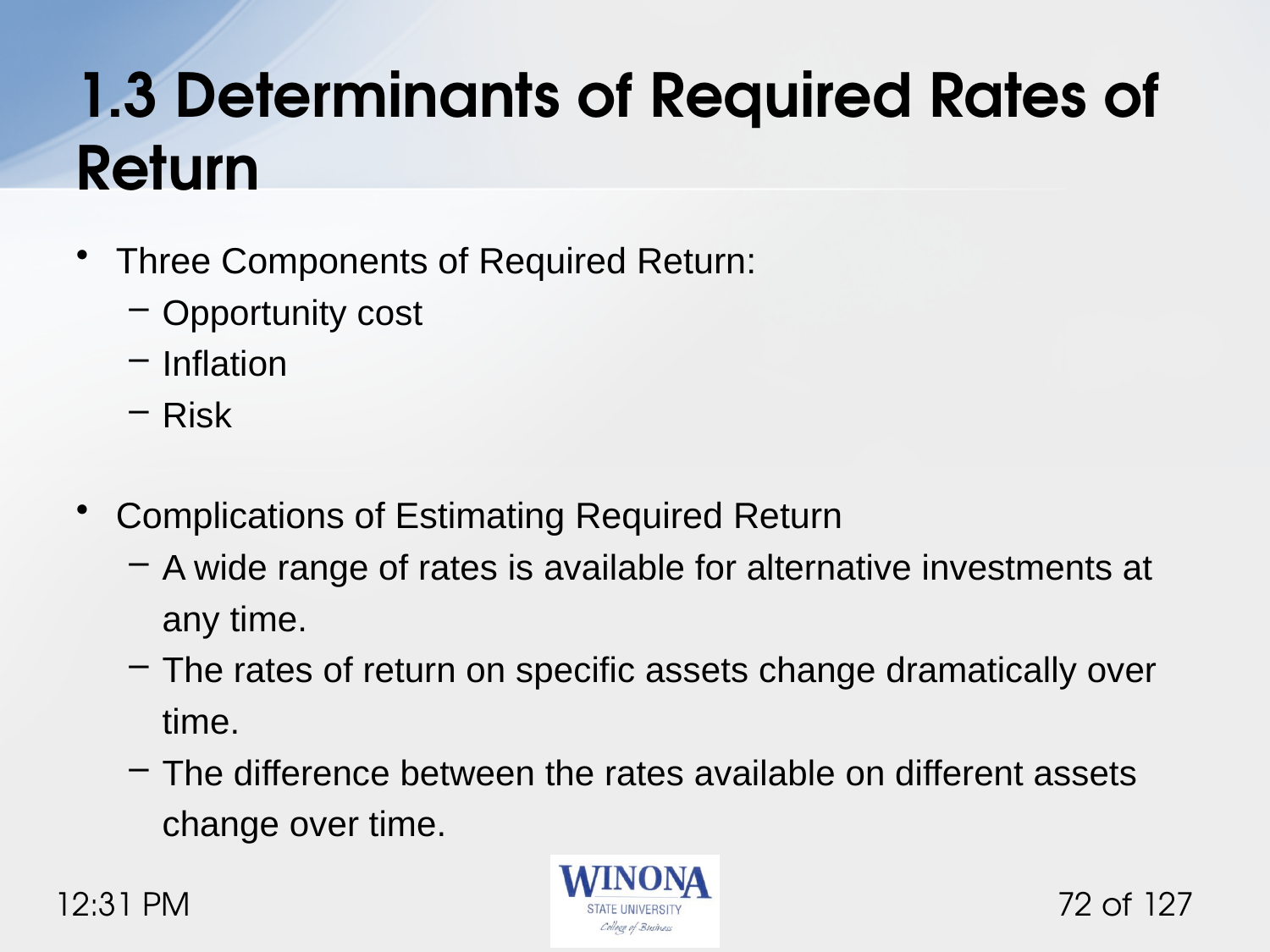

# 1.3 Determinants of Required Rates of Return
Three Components of Required Return:
Opportunity cost
Inflation
Risk

Complications of Estimating Required Return
A wide range of rates is available for alternative investments at any time.
The rates of return on specific assets change dramatically over time.
The difference between the rates available on different assets change over time.